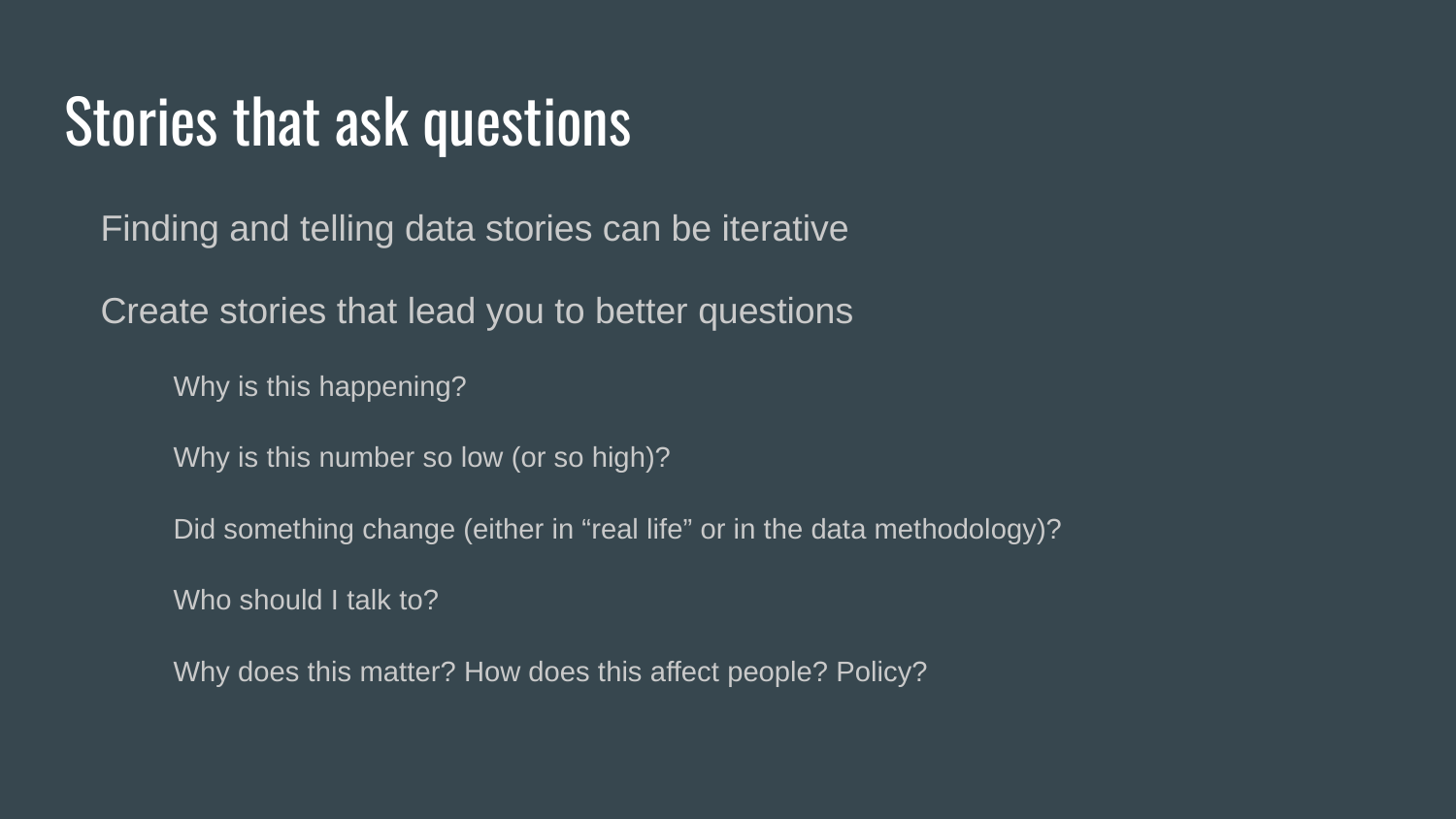

# Stories that ask questions
Finding and telling data stories can be iterative
Create stories that lead you to better questions
Why is this happening?
Why is this number so low (or so high)?
Did something change (either in “real life” or in the data methodology)?
Who should I talk to?
Why does this matter? How does this affect people? Policy?